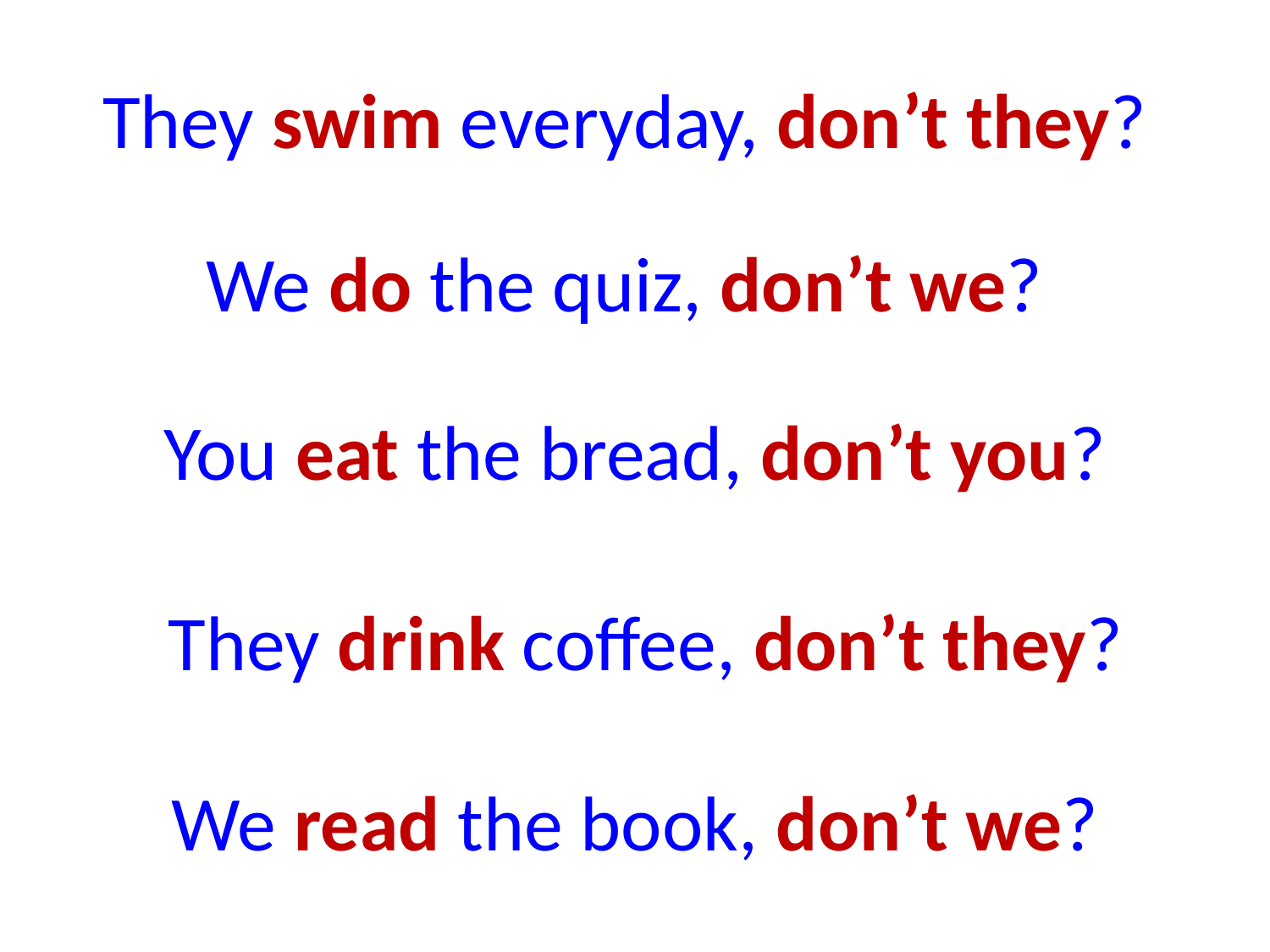

# They swim everyday, don’t they?
We do the quiz, don’t we?
You eat the bread, don’t you?
They drink coffee, don’t they?
We read the book, don’t we?